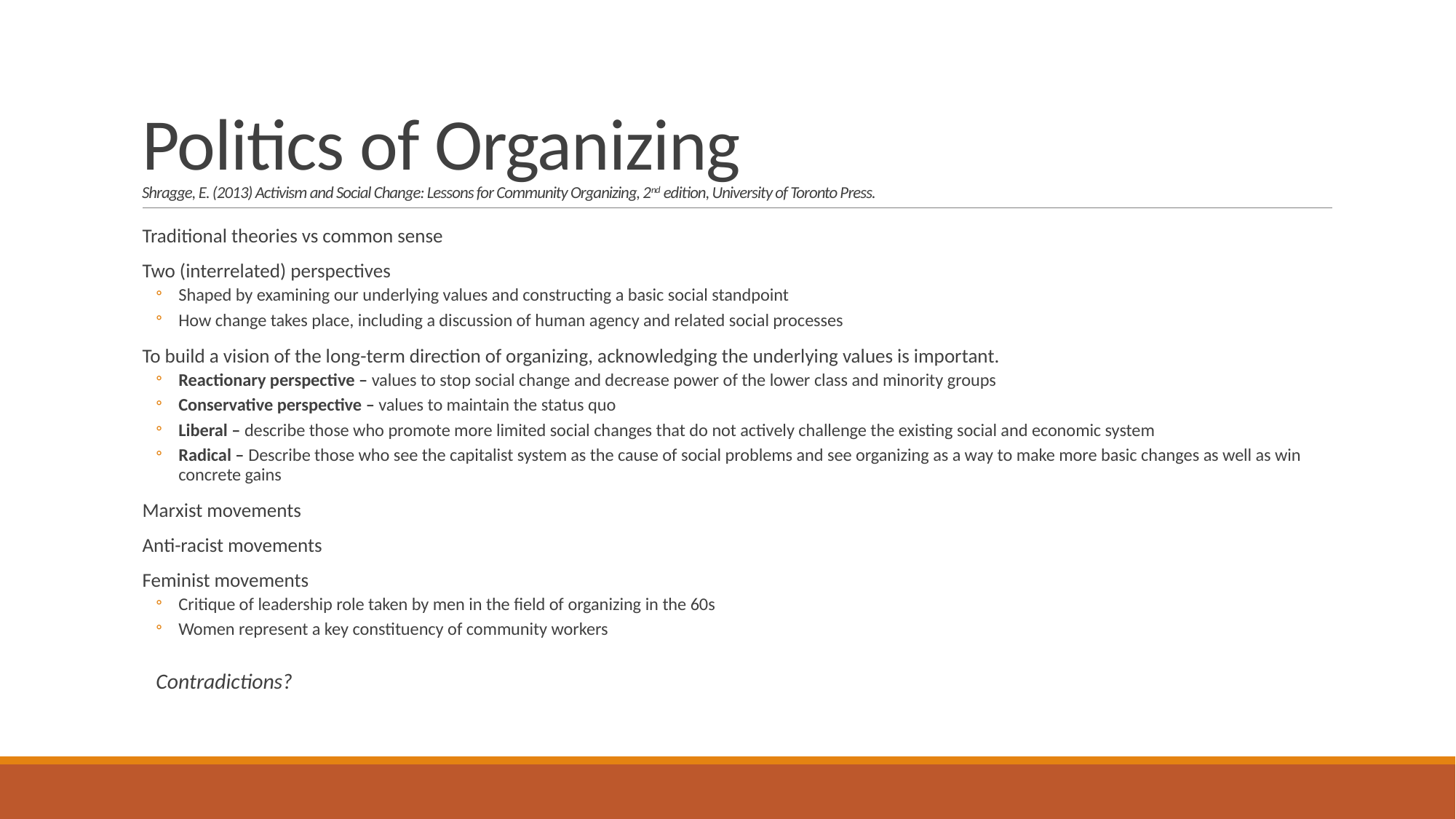

# Politics of Organizing Shragge, E. (2013) Activism and Social Change: Lessons for Community Organizing, 2nd edition, University of Toronto Press.
Traditional theories vs common sense
Two (interrelated) perspectives
Shaped by examining our underlying values and constructing a basic social standpoint
How change takes place, including a discussion of human agency and related social processes
To build a vision of the long-term direction of organizing, acknowledging the underlying values is important.
Reactionary perspective – values to stop social change and decrease power of the lower class and minority groups
Conservative perspective – values to maintain the status quo
Liberal – describe those who promote more limited social changes that do not actively challenge the existing social and economic system
Radical – Describe those who see the capitalist system as the cause of social problems and see organizing as a way to make more basic changes as well as win concrete gains
Marxist movements
Anti-racist movements
Feminist movements
Critique of leadership role taken by men in the field of organizing in the 60s
Women represent a key constituency of community workers

Contradictions?